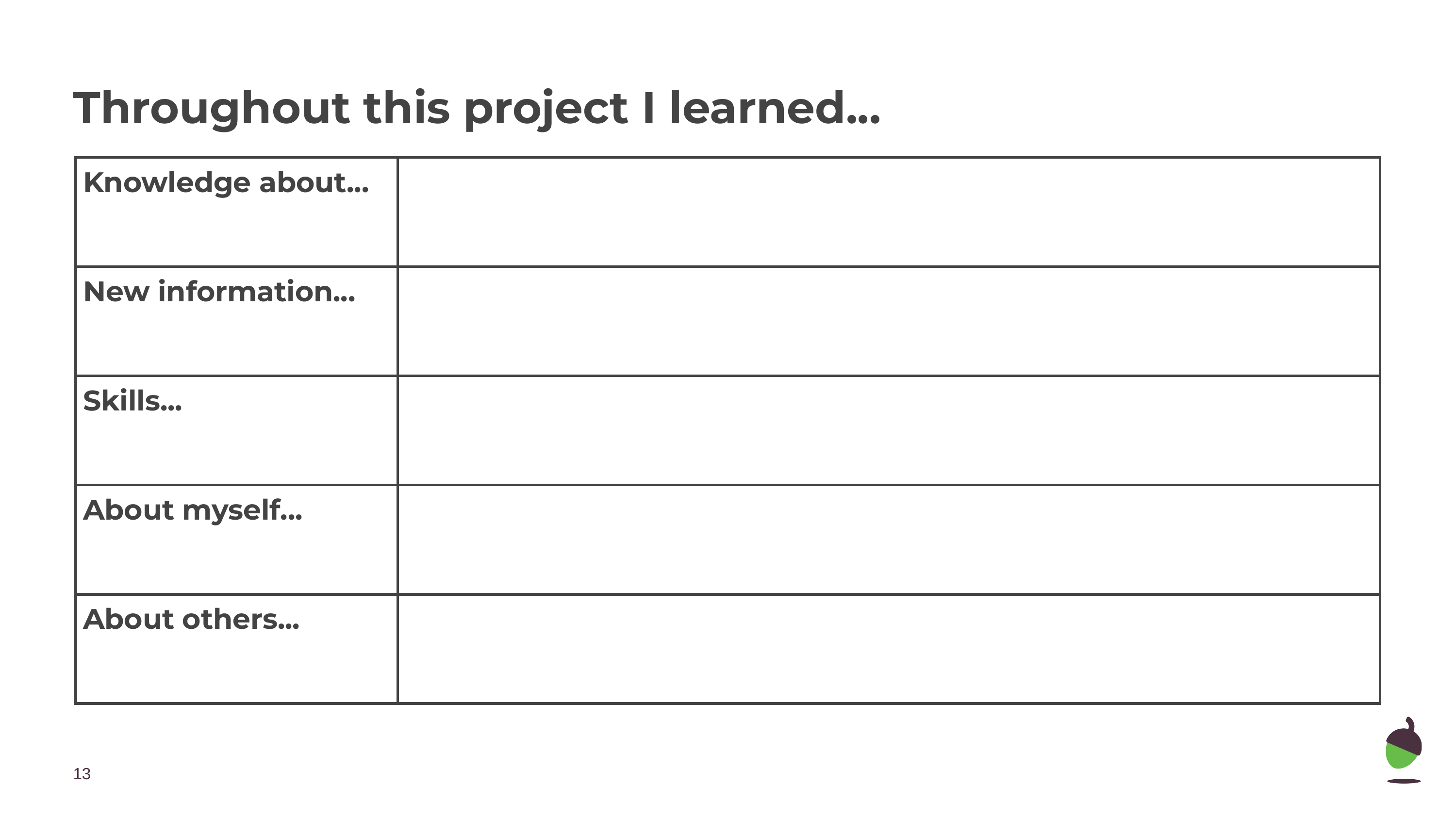

# Throughout this project I learned...
| Knowledge about... |  |
| --- | --- |
| New information... |  |
| Skills... |  |
| About myself... |  |
| About others... |  |
13